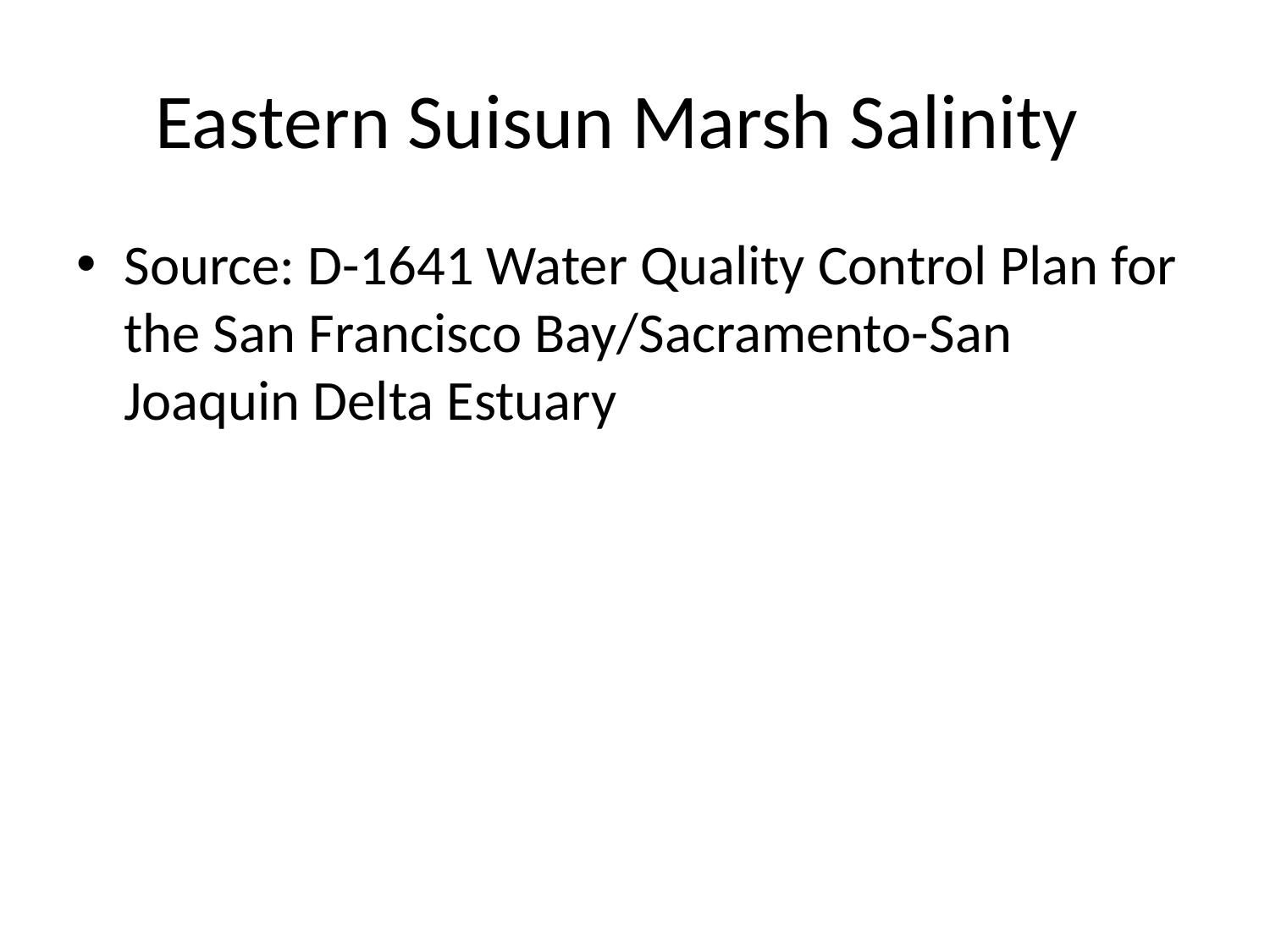

# Eastern Suisun Marsh Salinity
Source: D-1641 Water Quality Control Plan for the San Francisco Bay/Sacramento-San Joaquin Delta Estuary